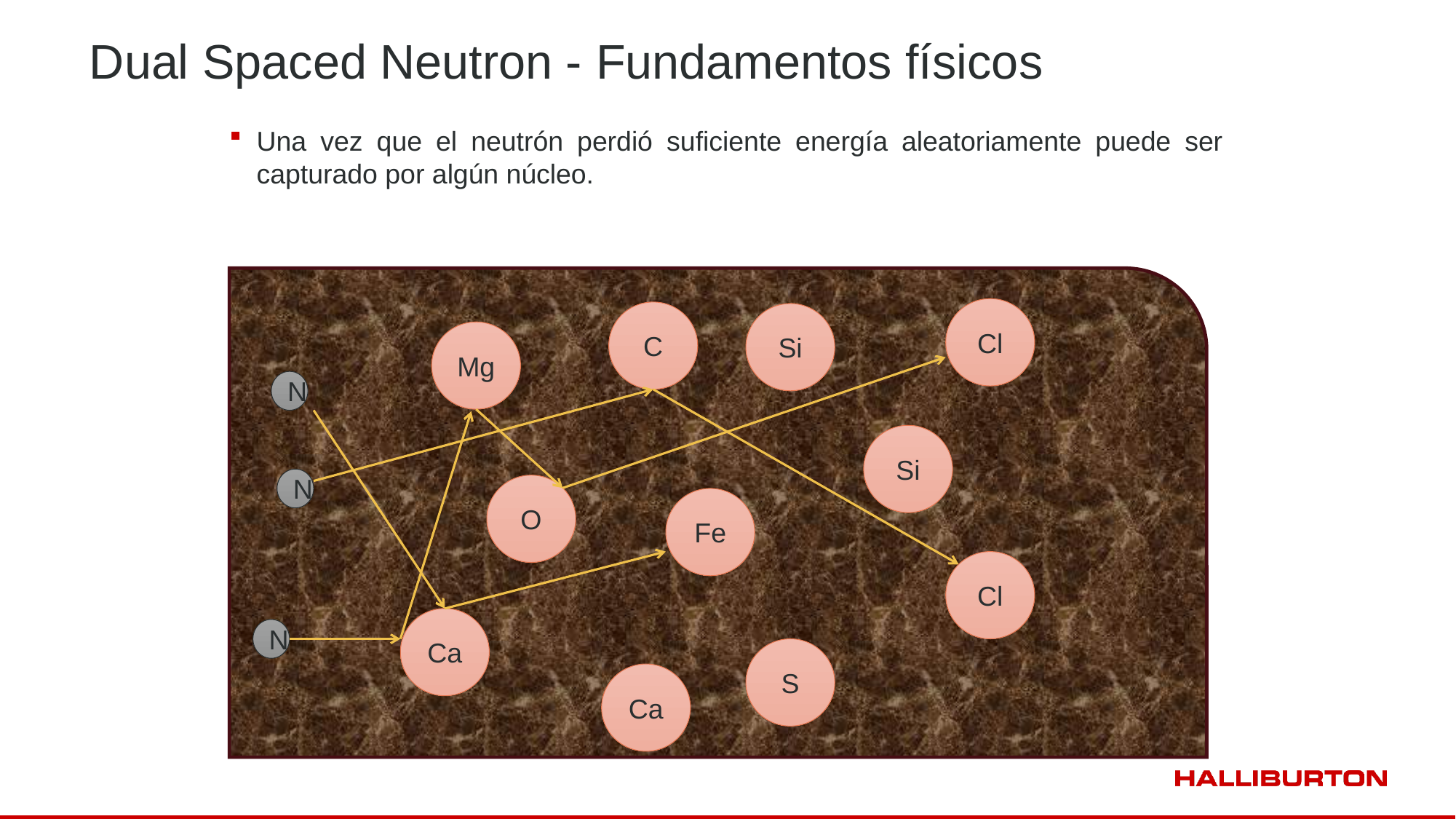

Dual Spaced Neutron - Fundamentos físicos
Una vez que el neutrón perdió suficiente energía aleatoriamente puede ser capturado por algún núcleo.

Cl
C
Si
Mg
N
Si
N
O
Fe
Cl
Ca
N
S
Ca